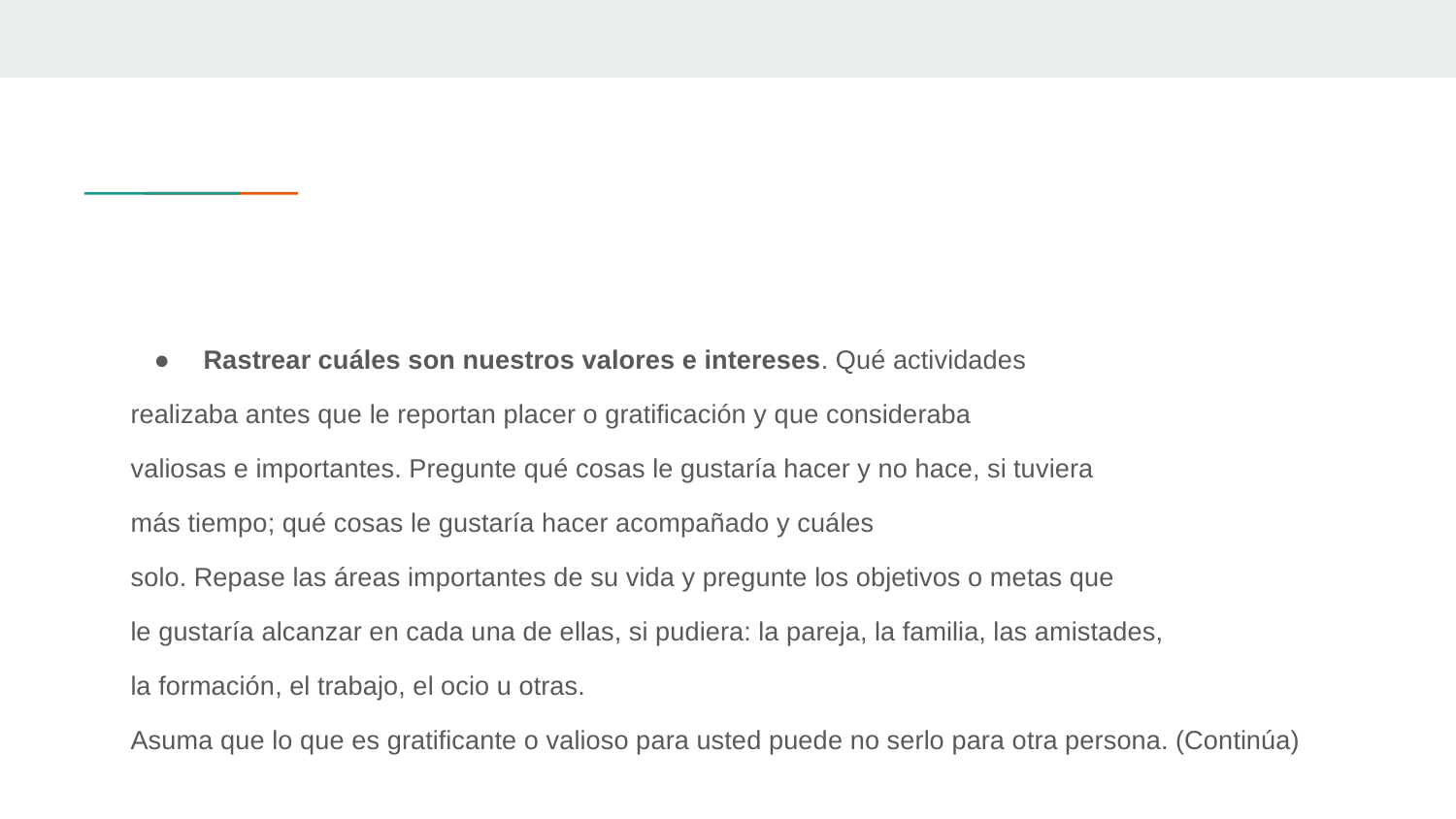

#
Rastrear cuáles son nuestros valores e intereses. Qué actividades
realizaba antes que le reportan placer o gratificación y que consideraba
valiosas e importantes. Pregunte qué cosas le gustaría hacer y no hace, si tuviera
más tiempo; qué cosas le gustaría hacer acompañado y cuáles
solo. Repase las áreas importantes de su vida y pregunte los objetivos o metas que
le gustaría alcanzar en cada una de ellas, si pudiera: la pareja, la familia, las amistades,
la formación, el trabajo, el ocio u otras.
Asuma que lo que es gratificante o valioso para usted puede no serlo para otra persona. (Continúa)